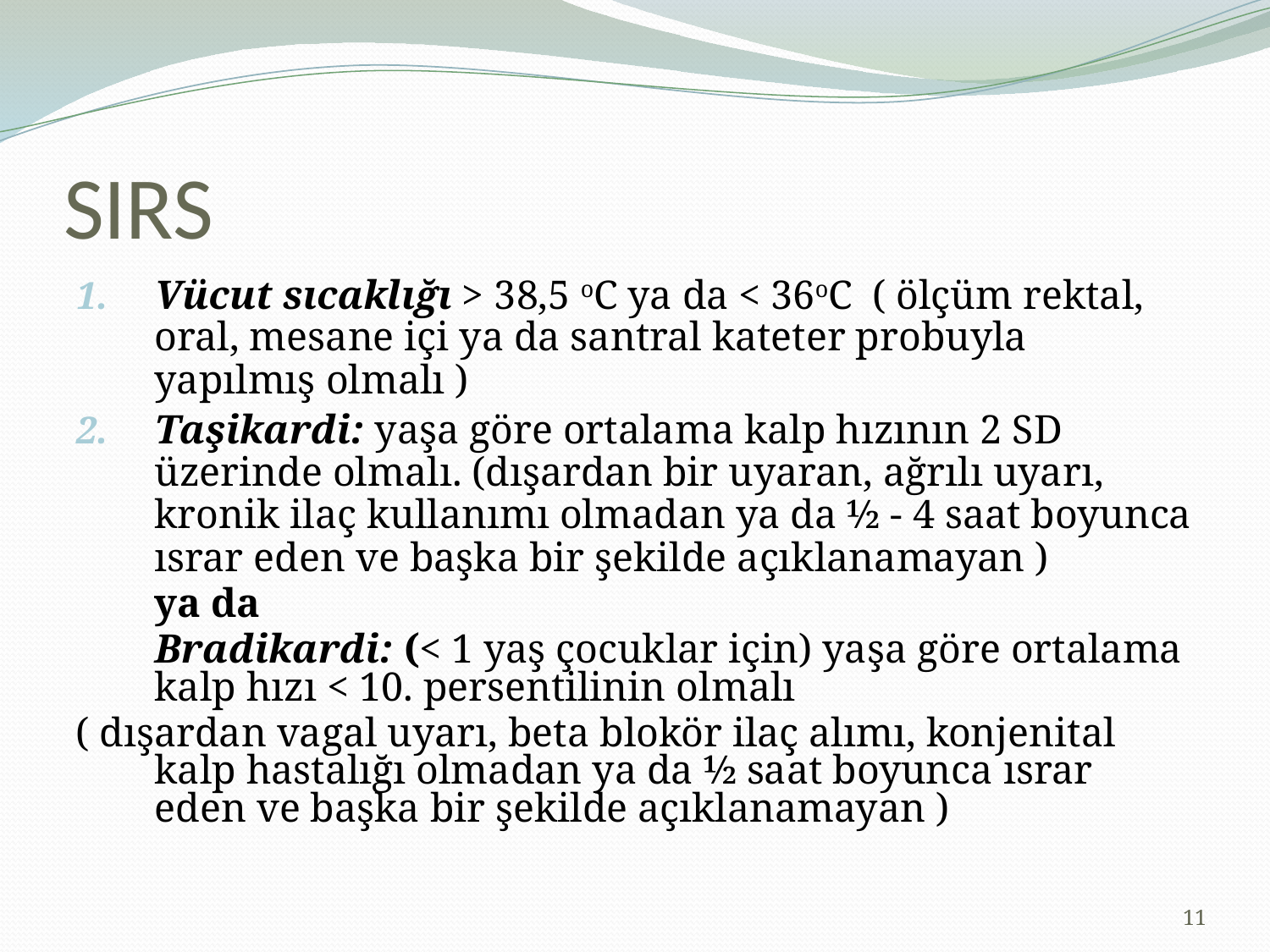

# SIRS
Vücut sıcaklığı > 38,5 oC ya da < 36oC  ( ölçüm rektal, oral, mesane içi ya da santral kateter probuyla yapılmış olmalı )
Taşikardi: yaşa göre ortalama kalp hızının 2 SD üzerinde olmalı. (dışardan bir uyaran, ağrılı uyarı, kronik ilaç kullanımı olmadan ya da ½ - 4 saat boyunca ısrar eden ve başka bir şekilde açıklanamayan )
					ya da
	Bradikardi: (< 1 yaş çocuklar için) yaşa göre ortalama kalp hızı < 10. persentilinin olmalı
( dışardan vagal uyarı, beta blokör ilaç alımı, konjenital kalp hastalığı olmadan ya da ½ saat boyunca ısrar eden ve başka bir şekilde açıklanamayan )

11